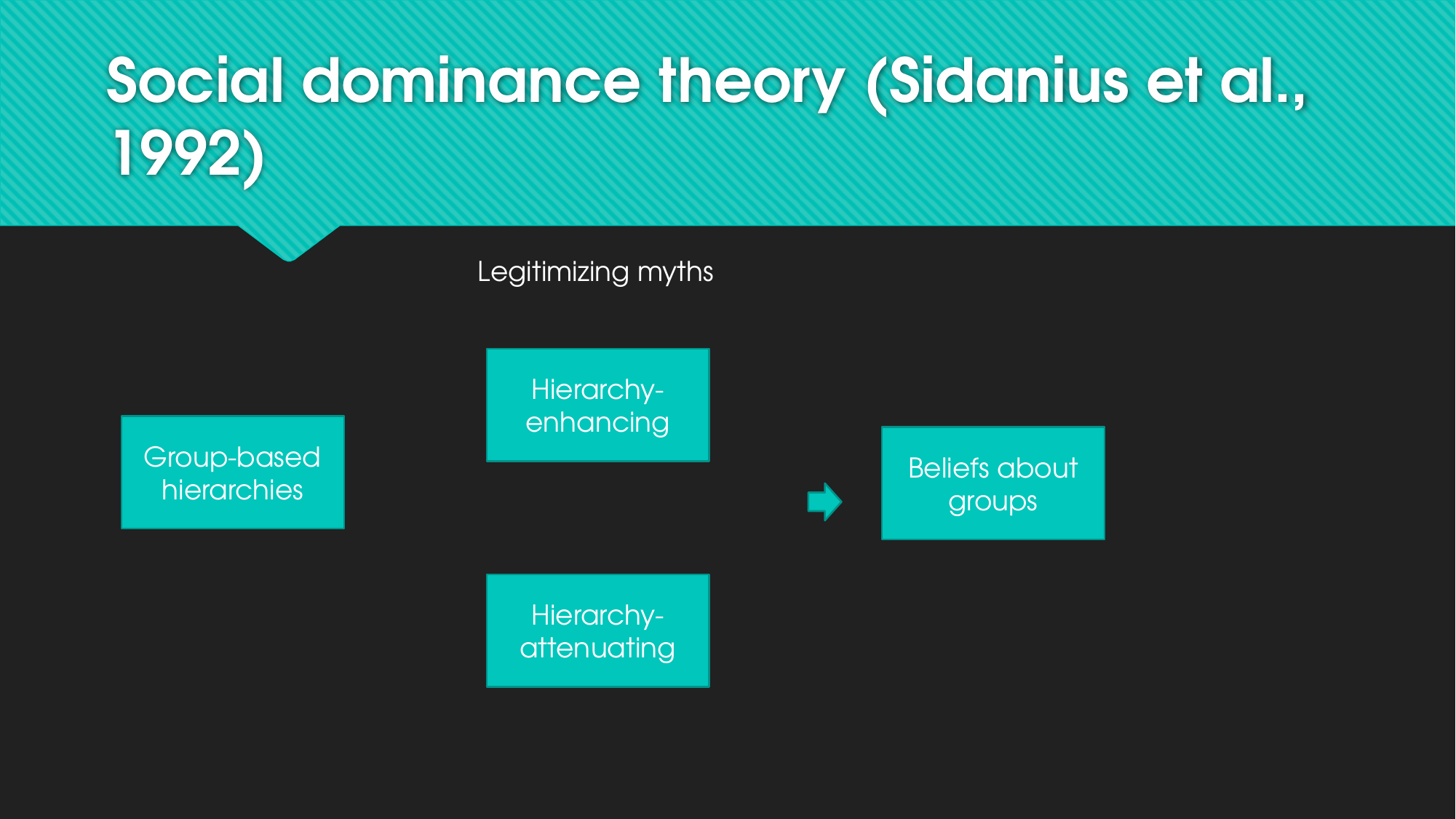

# Social dominance theory (Sidanius et al., 1992)
Legitimizing myths
Hierarchy-enhancing
Group-based hierarchies
Beliefs about groups

Hierarchy-attenuating